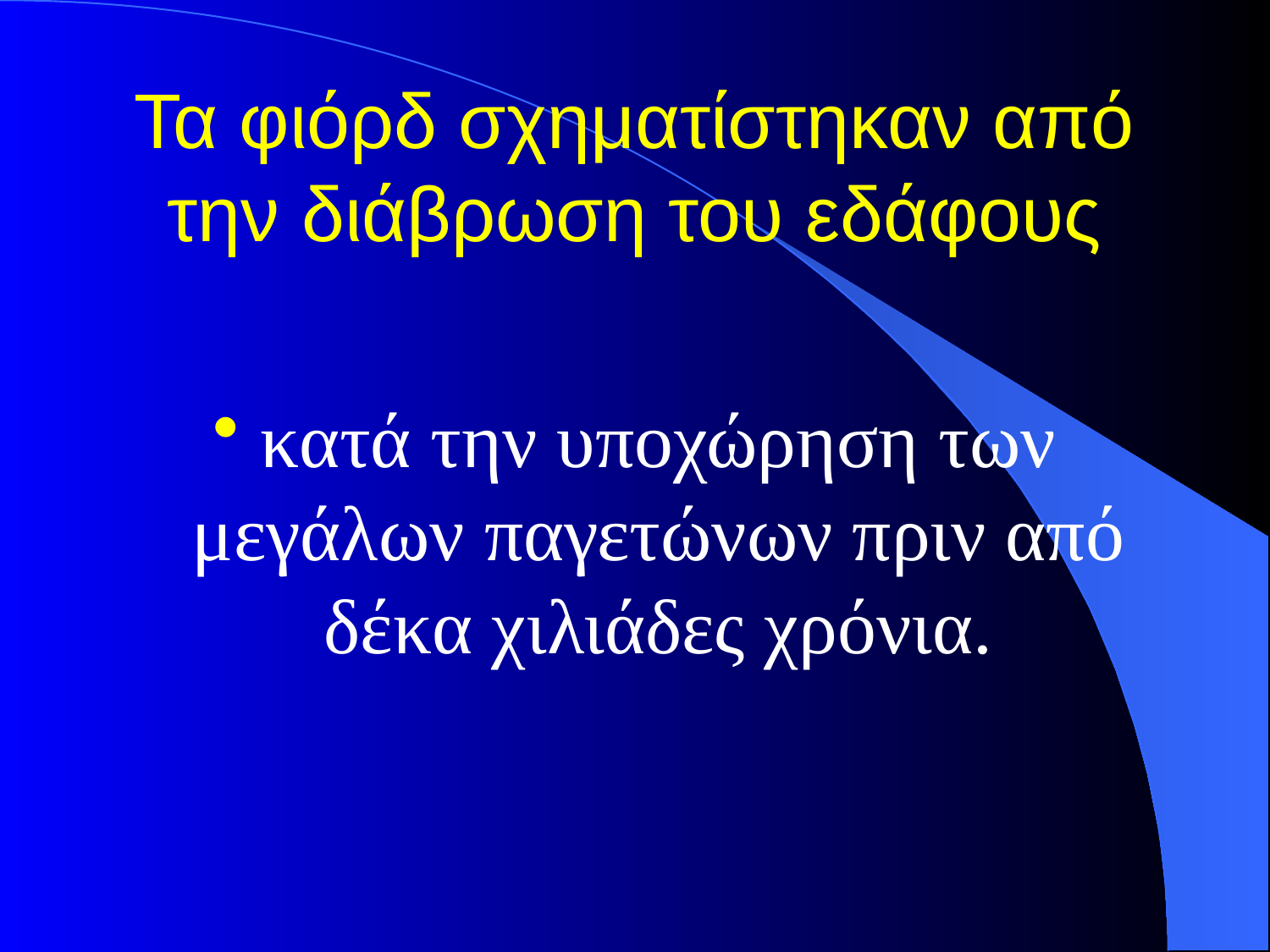

# Τα φιόρδ σχηματίστηκαν από την διάβρωση του εδάφους

κατά την υποχώρηση των μεγάλων παγετώνων πριν από δέκα χιλιάδες χρόνια.